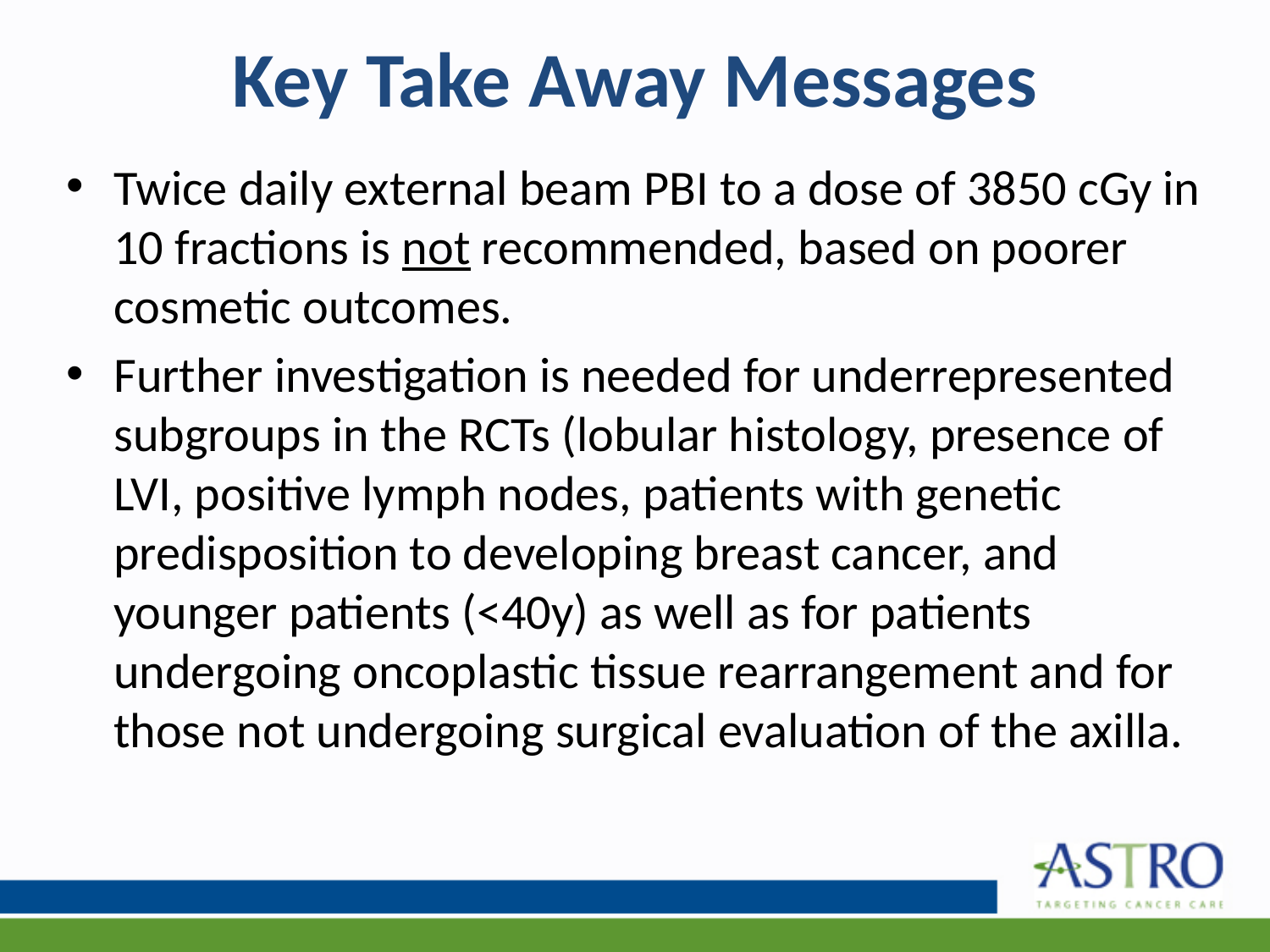

# Key Take Away Messages
Twice daily external beam PBI to a dose of 3850 cGy in 10 fractions is not recommended, based on poorer cosmetic outcomes.
Further investigation is needed for underrepresented subgroups in the RCTs (lobular histology, presence of LVI, positive lymph nodes, patients with genetic predisposition to developing breast cancer, and younger patients (<40y) as well as for patients undergoing oncoplastic tissue rearrangement and for those not undergoing surgical evaluation of the axilla.